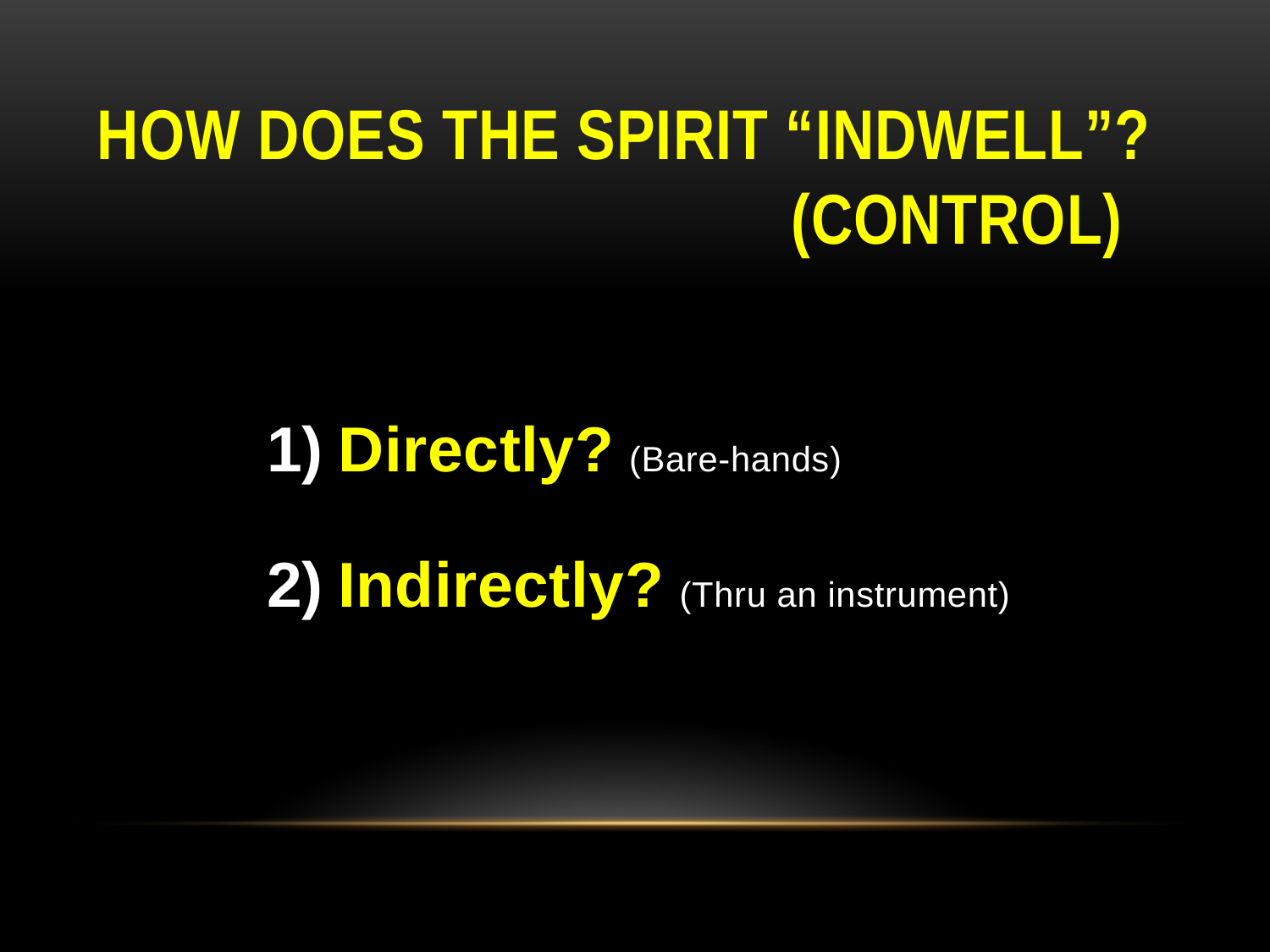

# How does the Spirit “indwell”? (Control)
Directly? (Bare-hands)

Indirectly? (Thru an instrument)